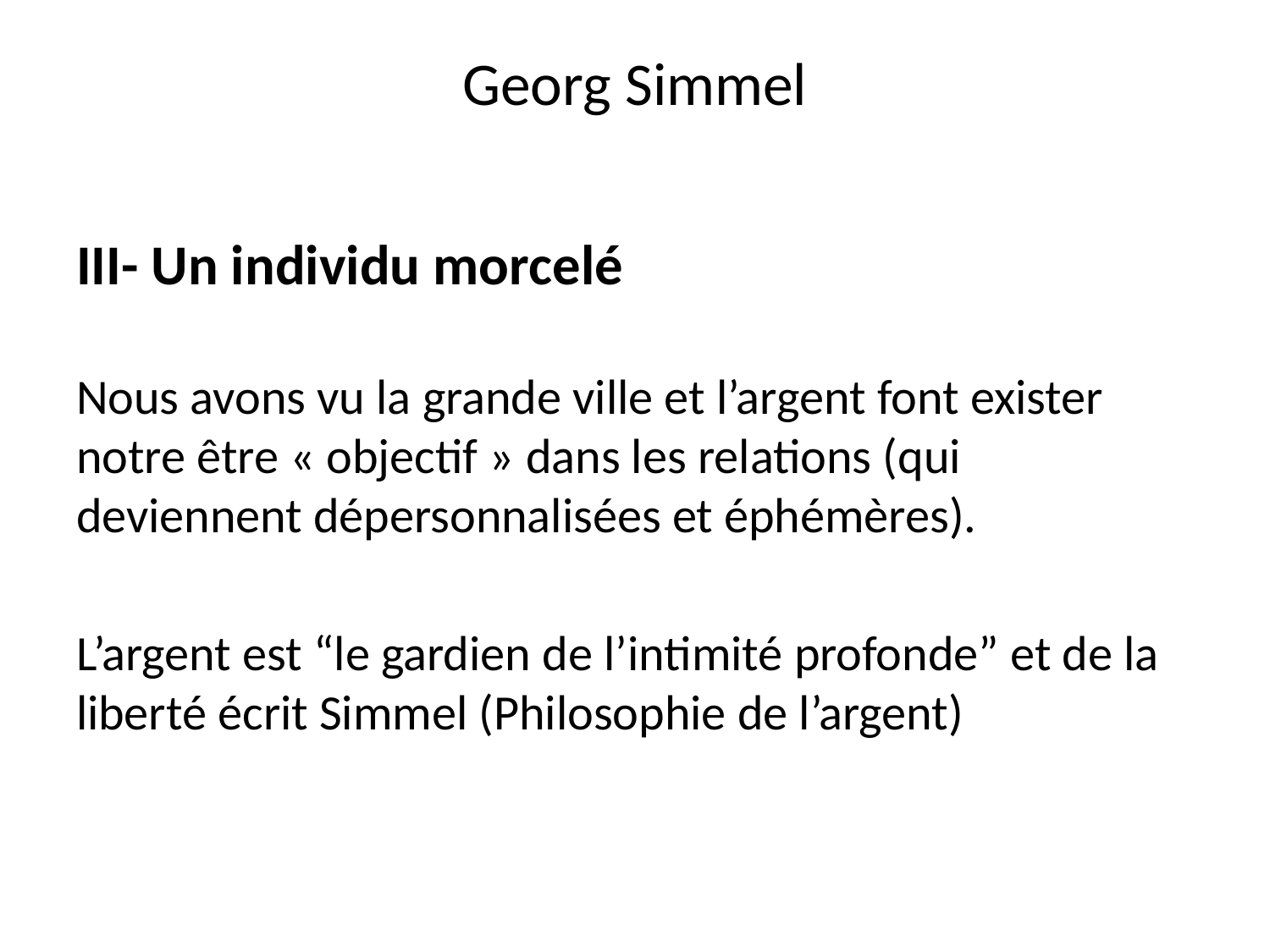

# Georg Simmel
III- Un individu morcelé

Nous avons vu la grande ville et l’argent font exister notre être « objectif » dans les relations (qui deviennent dépersonnalisées et éphémères).

L’argent est “le gardien de l’intimité profonde” et de la liberté écrit Simmel (Philosophie de l’argent)